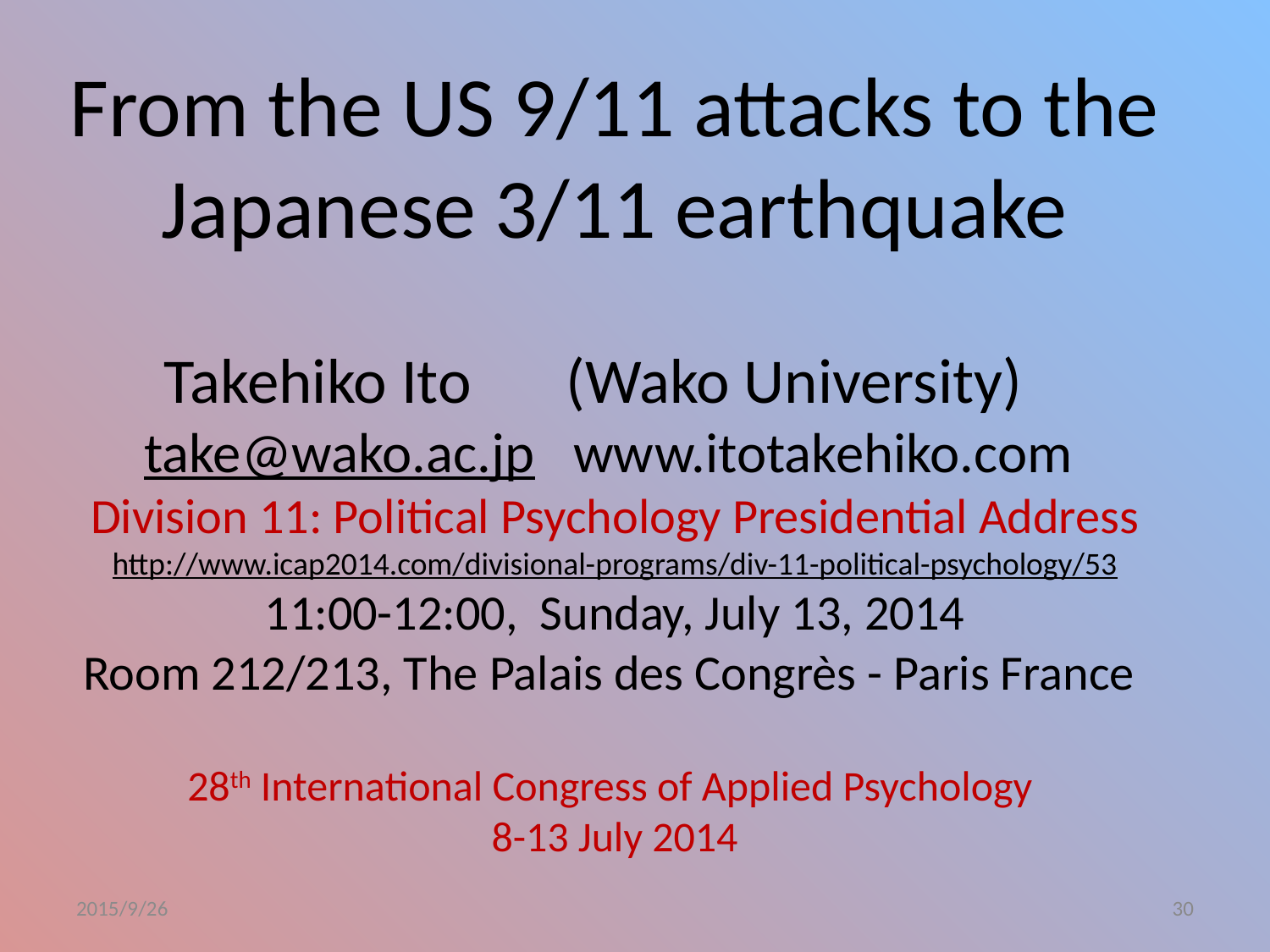

# From the US 9/11 attacks to the Japanese 3/11 earthquake Takehiko Ito　(Wako University) take@wako.ac.jp   www.itotakehiko.com Division 11: Political Psychology Presidential Address http://www.icap2014.com/divisional-programs/div-11-political-psychology/53 11:00-12:00,  Sunday, July 13, 2014 Room 212/213, The Palais des Congrès - Paris France 28th International Congress of Applied Psychology 8-13 July 2014
2015/9/26
30